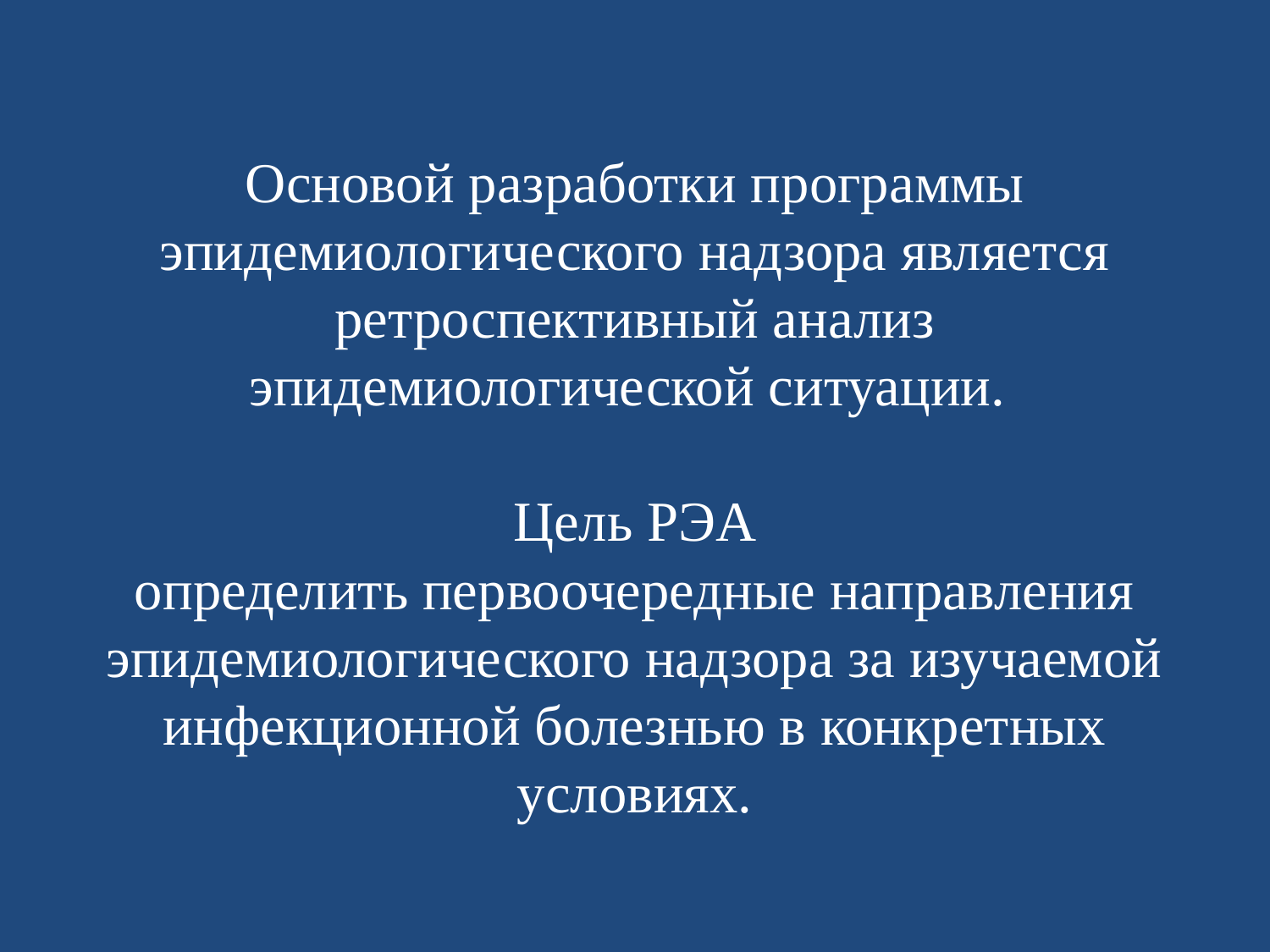

# Основой разработки программы эпидемиологического надзора является ретроспективный анализ эпидемиологической ситуации. Цель РЭА определить первоочередные направления эпидемиологического надзора за изучаемой инфекционной болезнью в конкретных условиях.